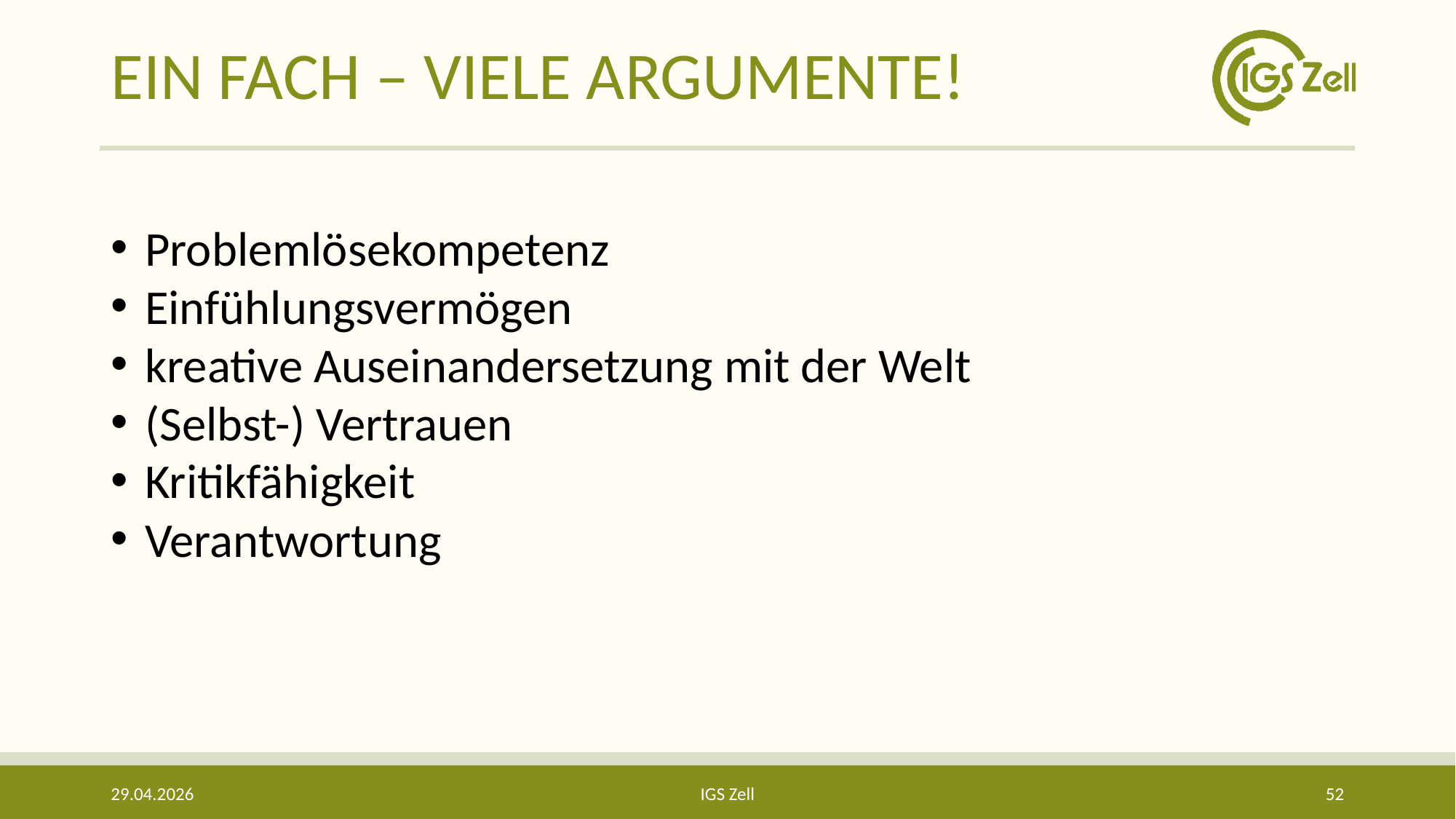

# EIN FACH – VIELE ARGUMENTE!
Problemlösekompetenz
Einfühlungsvermögen
kreative Auseinandersetzung mit der Welt
(Selbst-) Vertrauen
Kritikfähigkeit
Verantwortung

29.04.2026
IGS Zell
52